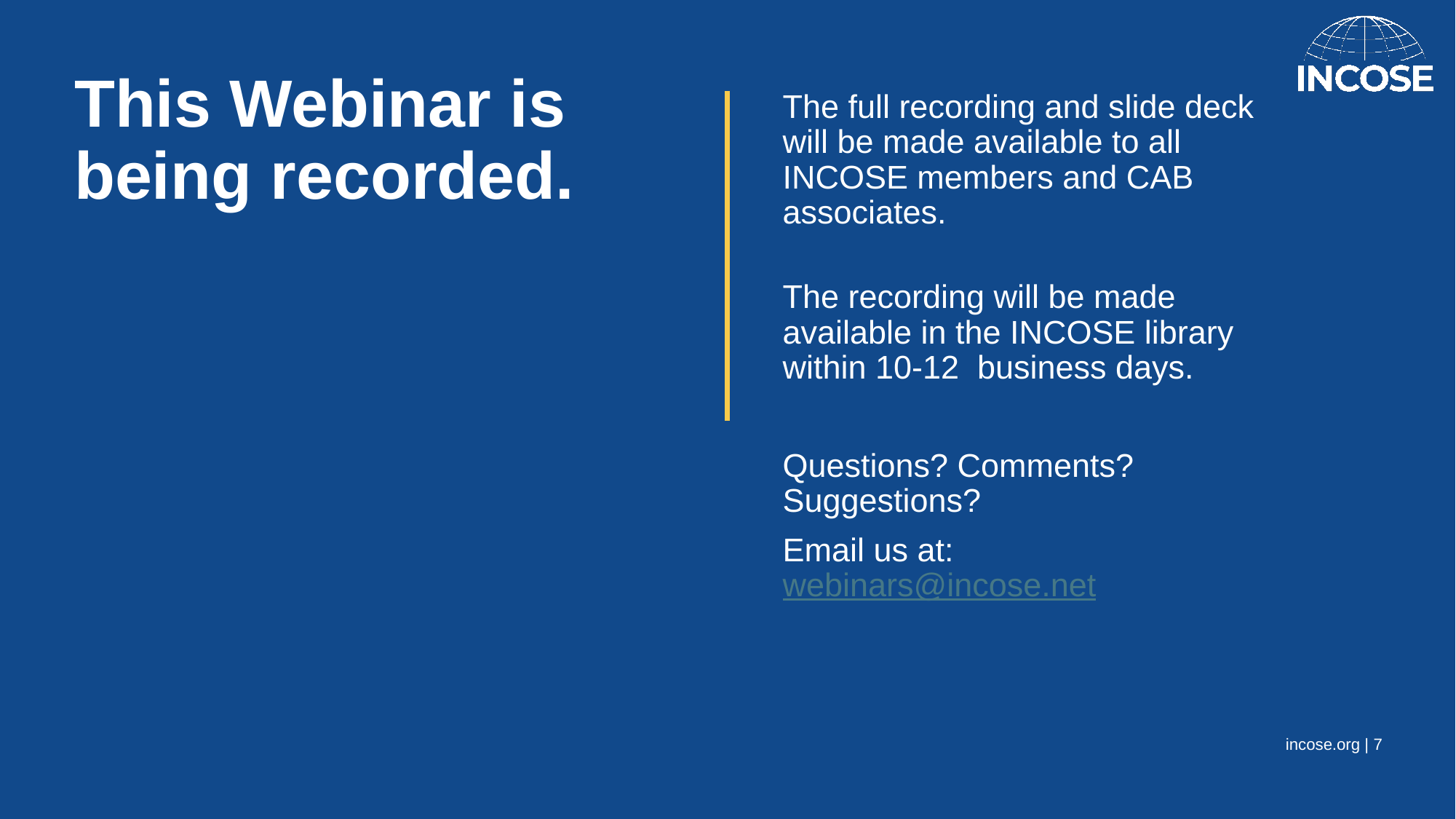

# This Webinar is being recorded.
The full recording and slide deck will be made available to all INCOSE members and CAB associates.
The recording will be made available in the INCOSE library within 10-12  business days.

Questions? Comments? Suggestions?
Email us at: webinars@incose.net